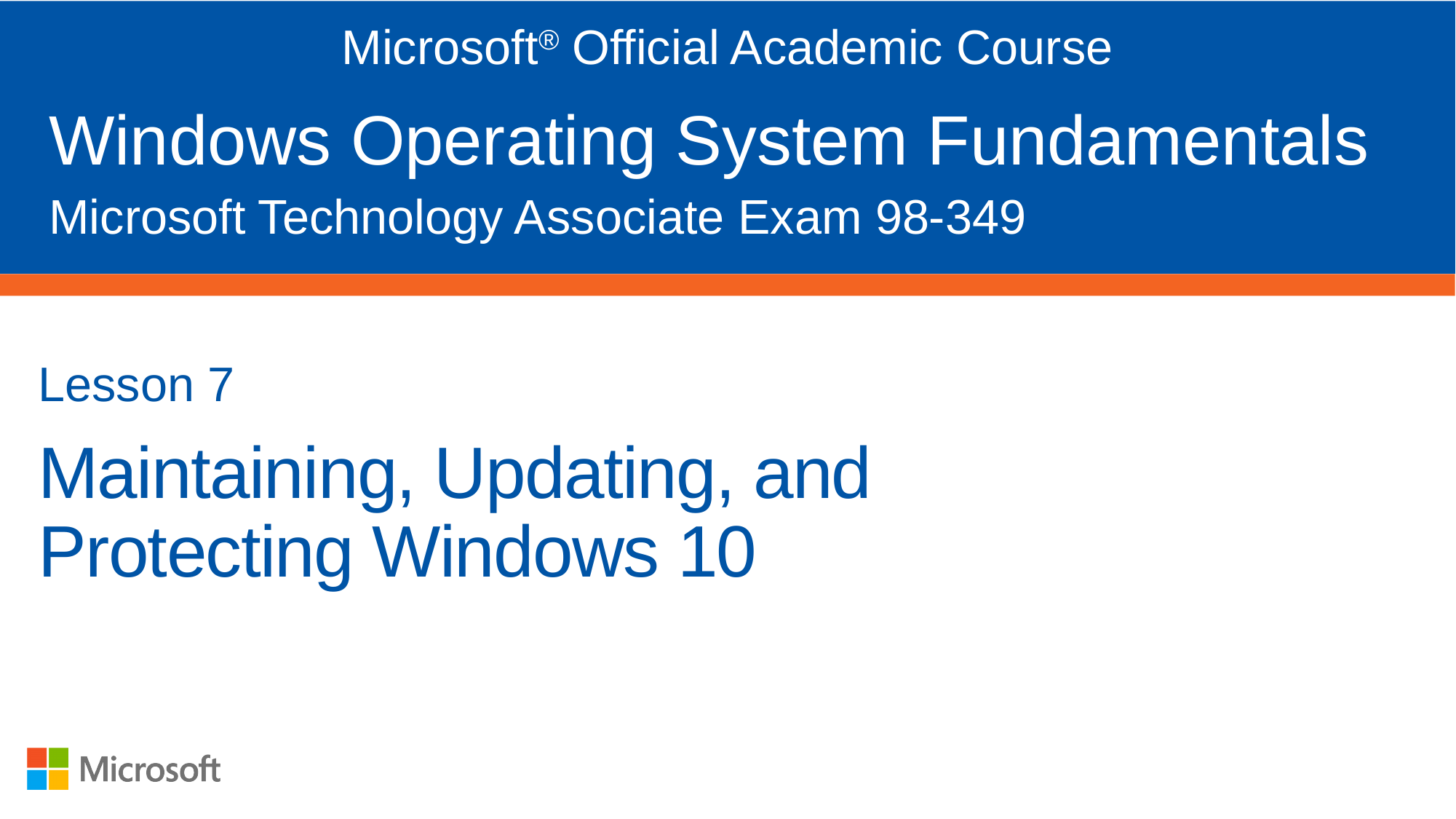

Lesson 7
# Maintaining, Updating, and Protecting Windows 10